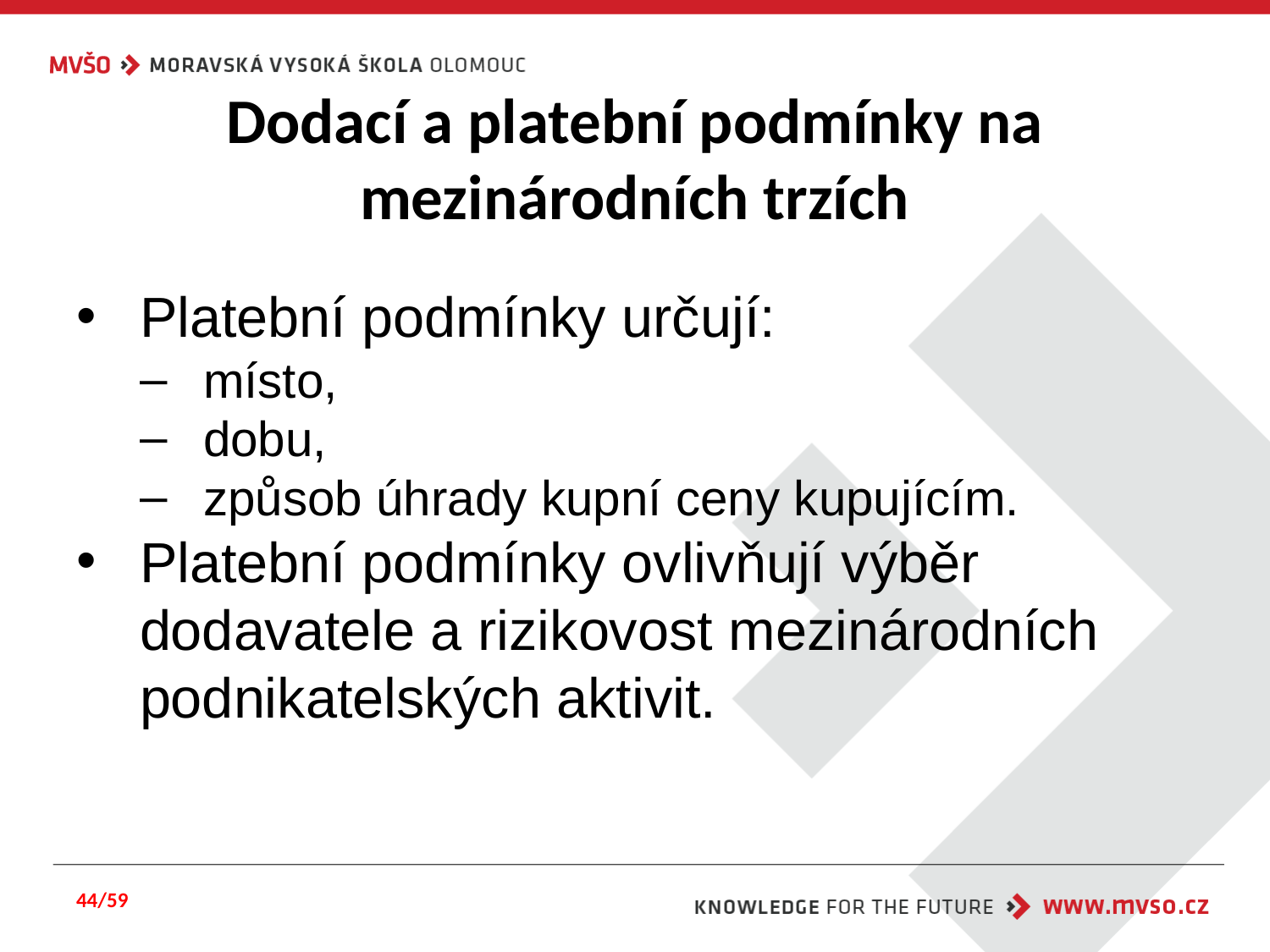

# Dodací a platební podmínky na mezinárodních trzích
Platební podmínky určují:
místo,
dobu,
způsob úhrady kupní ceny kupujícím.
Platební podmínky ovlivňují výběr dodavatele a rizikovost mezinárodních podnikatelských aktivit.
44/59